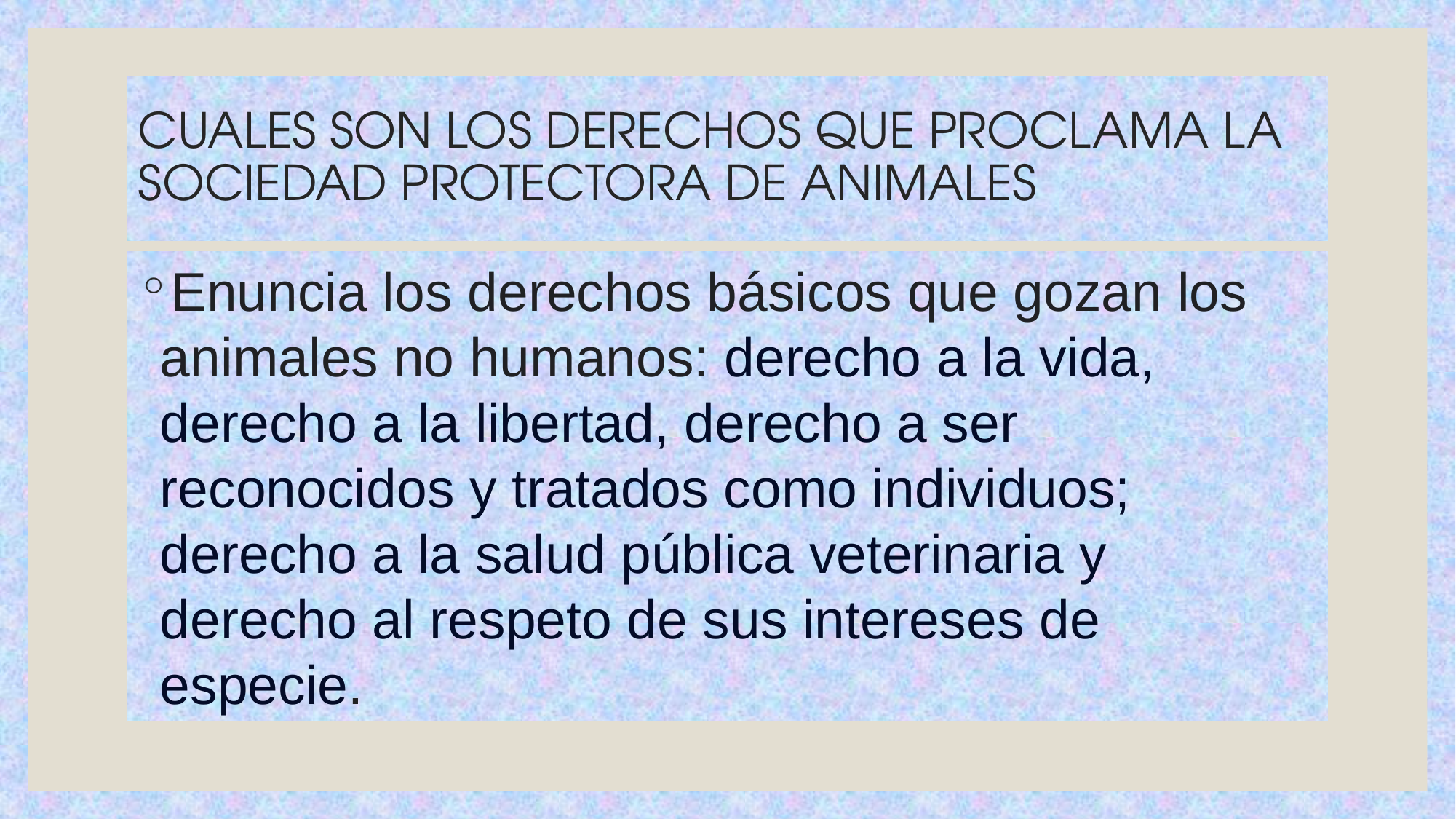

# CUALES SON LOS DERECHOS QUE PROCLAMA LA SOCIEDAD PROTECTORA DE ANIMALES
Enuncia los derechos básicos que gozan los animales no humanos: derecho a la vida, derecho a la libertad, derecho a ser reconocidos y tratados como individuos; derecho a la salud pública veterinaria y derecho al respeto de sus intereses de especie.